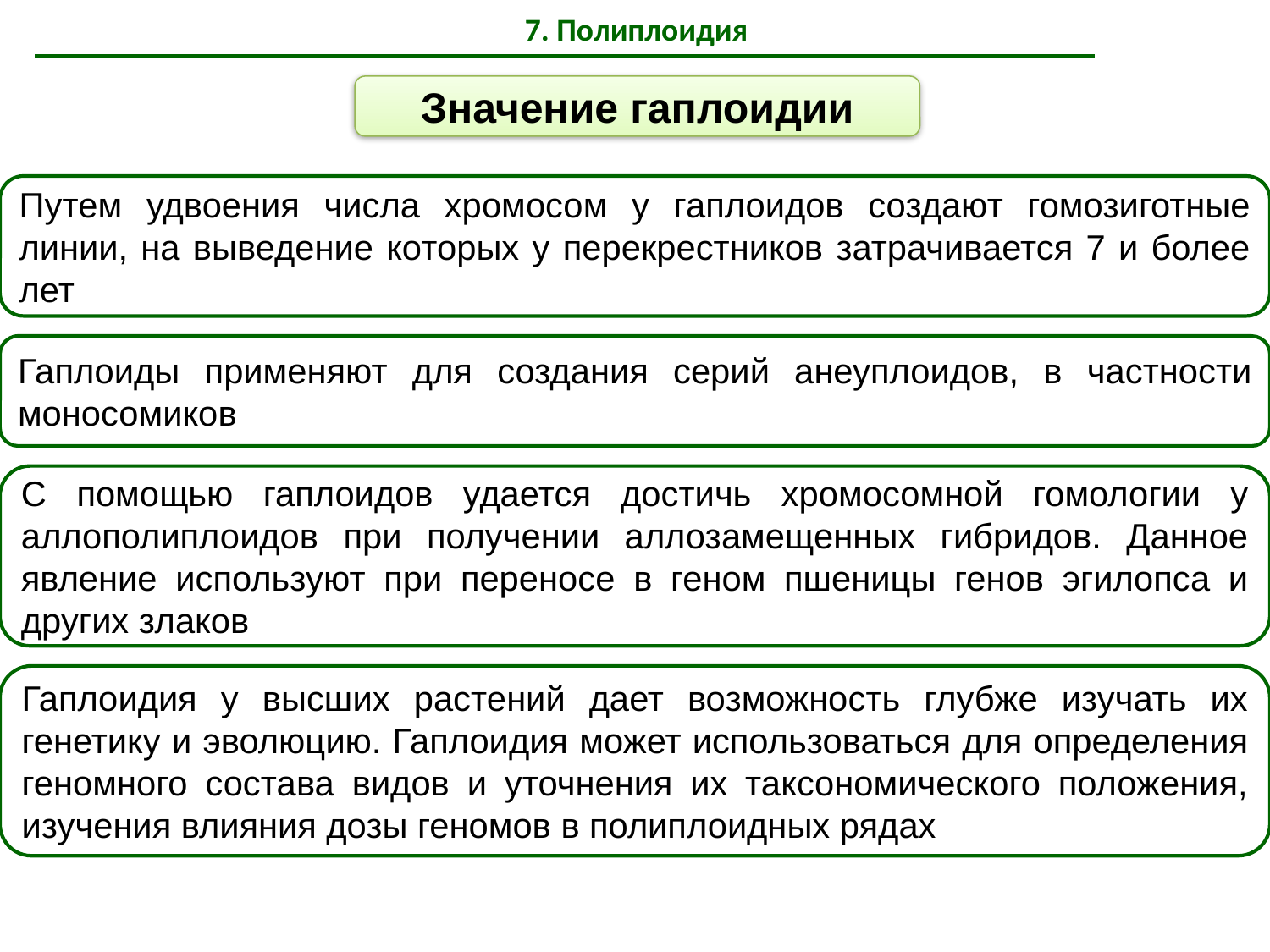

# 7. Полиплоидия
Значение гаплоидии
Путем удвоения числа хромосом у гаплоидов создают гомозиготные линии, на выведение которых у перекрестников затрачивается 7 и более лет
Гаплоиды применяют для создания серий анеуплоидов, в частности моносомиков
С помощью гаплоидов удается достичь хромосомной гомологии у аллополиплоидов при получении аллозамещенных гибридов. Данное явление используют при переносе в геном пшеницы генов эгилопса и других злаков
Гаплоидия у высших растений дает возможность глубже изучать их генетику и эволюцию. Гаплоидия может использоваться для определения геномного состава видов и уточнения их таксономического положения, изучения влияния дозы геномов в полиплоидных рядах